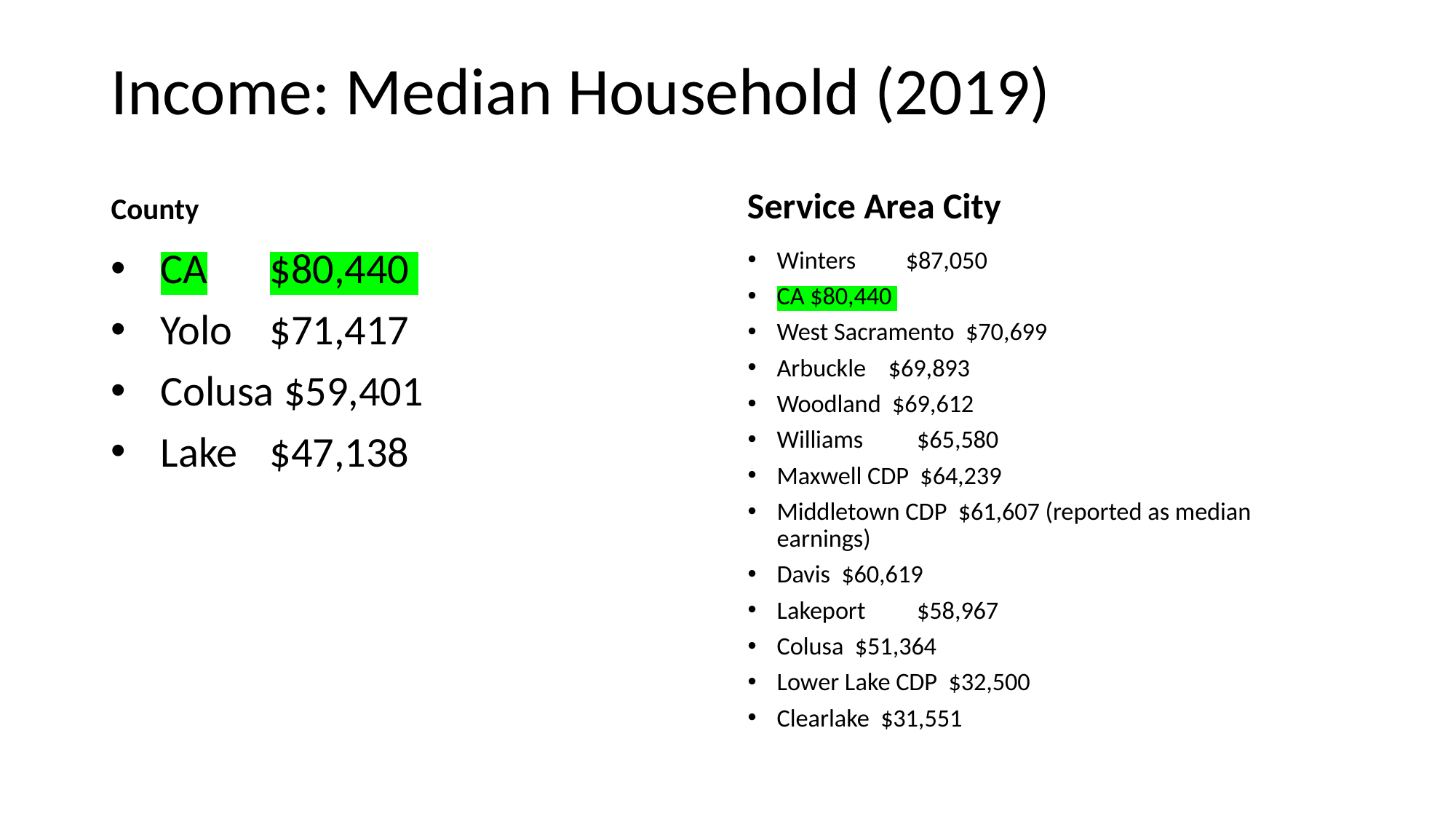

# Income: Median Household (2019)
Service Area City
County
CA	$80,440
Yolo	$71,417
Colusa $59,401
Lake	$47,138

Winters	$87,050
CA $80,440
West Sacramento  $70,699
Arbuckle    $69,893
Woodland  $69,612
Williams	  $65,580
Maxwell CDP  $64,239
Middletown CDP  $61,607 (reported as median earnings)
Davis  $60,619
Lakeport	  $58,967
Colusa  $51,364
Lower Lake CDP  $32,500
Clearlake  $31,551